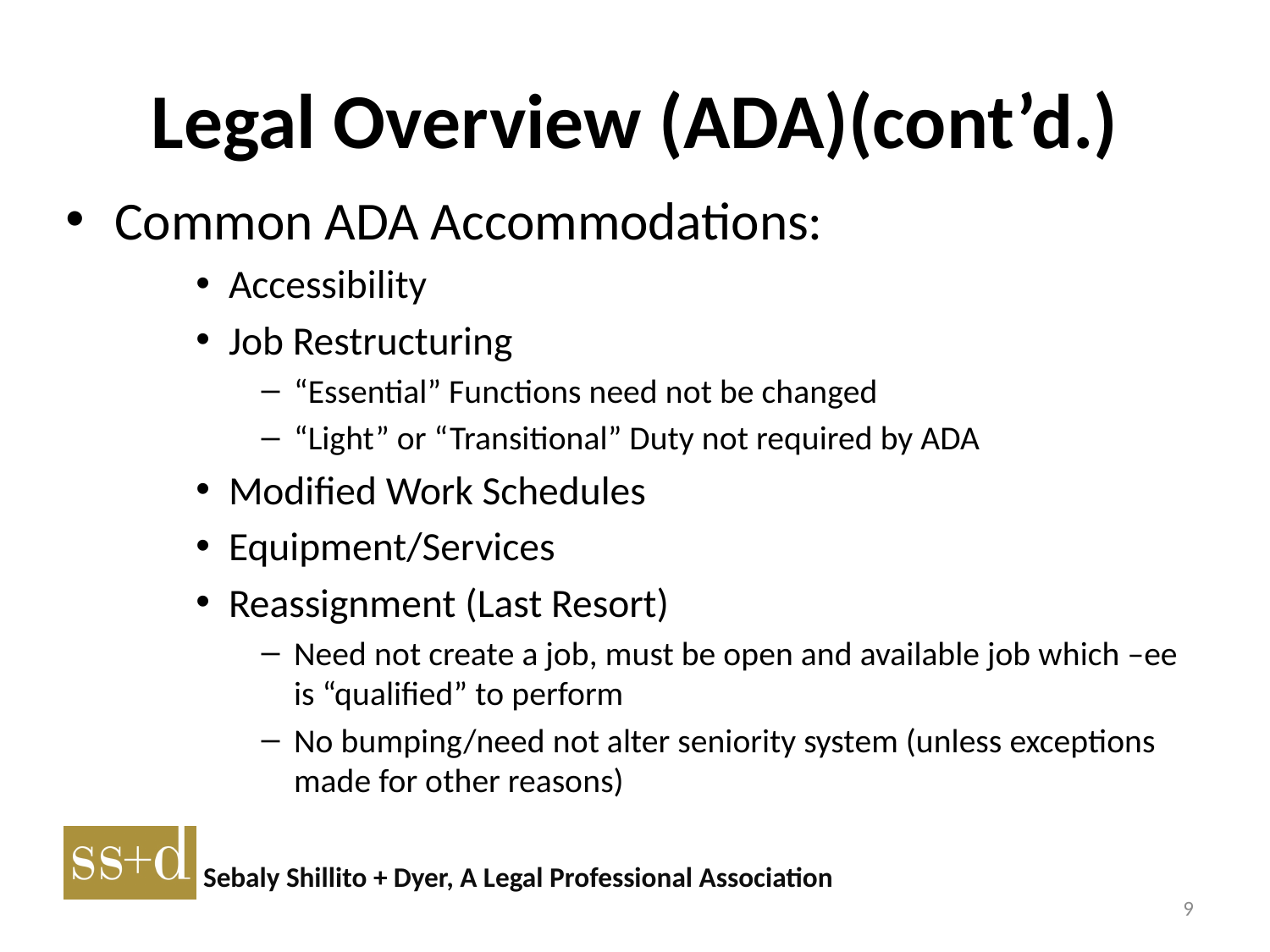

# Legal Overview (ADA)(cont’d.)
Common ADA Accommodations:
Accessibility
Job Restructuring
“Essential” Functions need not be changed
“Light” or “Transitional” Duty not required by ADA
Modified Work Schedules
Equipment/Services
Reassignment (Last Resort)
Need not create a job, must be open and available job which –ee is “qualified” to perform
No bumping/need not alter seniority system (unless exceptions made for other reasons)
9